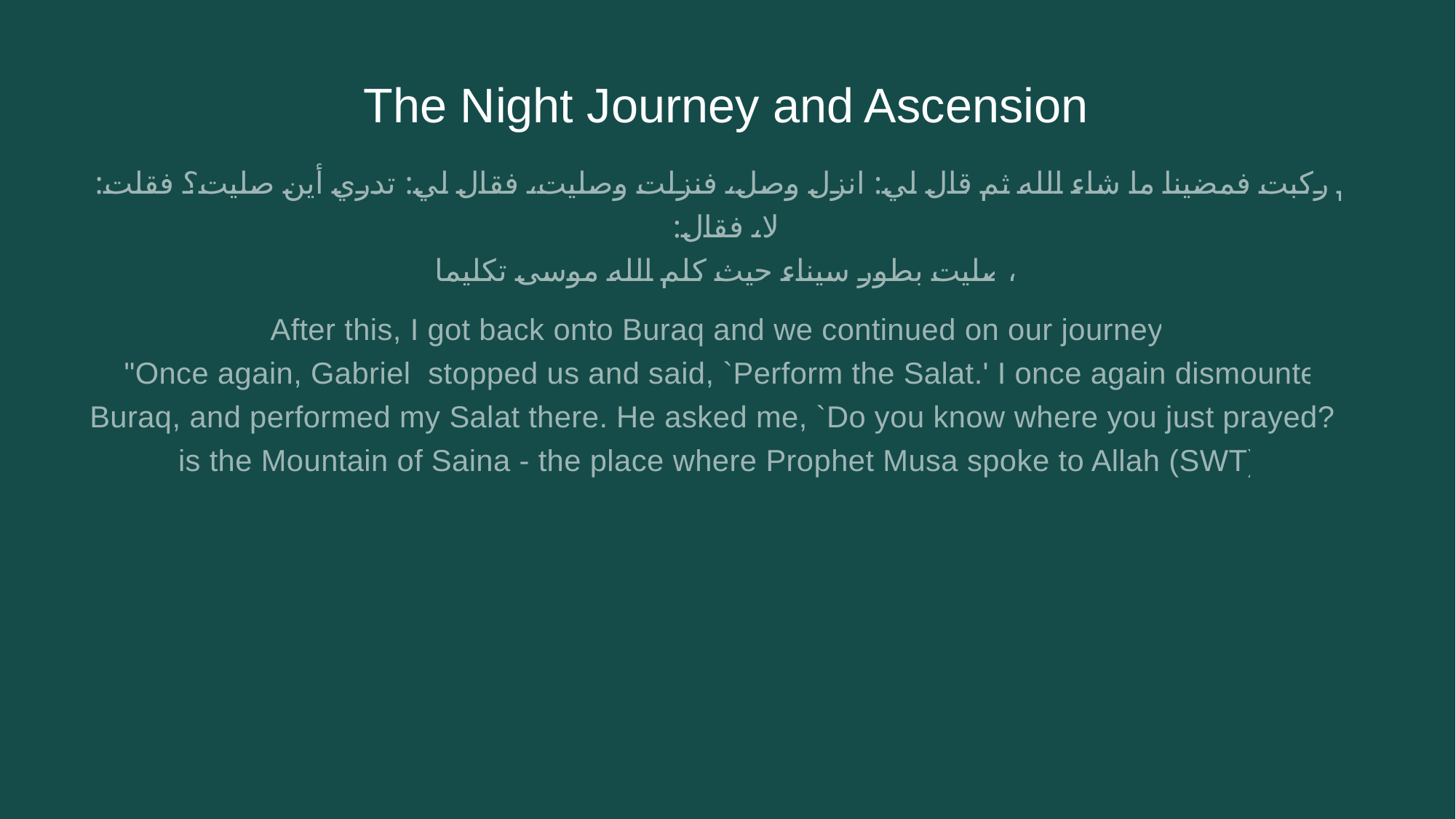

# The Night Journey and Ascension
 ثم ركبت فمضينا ما شاء الله ثم قال لي: انزل وصل، فنزلت وصليت، فقال لي: تدري أين صليت؟ فقلت: لا، فقال:
صليت بطور سيناء حيث كلم الله موسى تكليما،
After this, I got back onto Buraq and we continued on our journey."
 "Once again, Gabriel  stopped us and said, `Perform the Salat.' I once again dismounted Buraq, and performed my Salat there. He asked me, `Do you know where you just prayed? It is the Mountain of Saina ‑ the place where Prophet Musa spoke to Allah (SWT).'